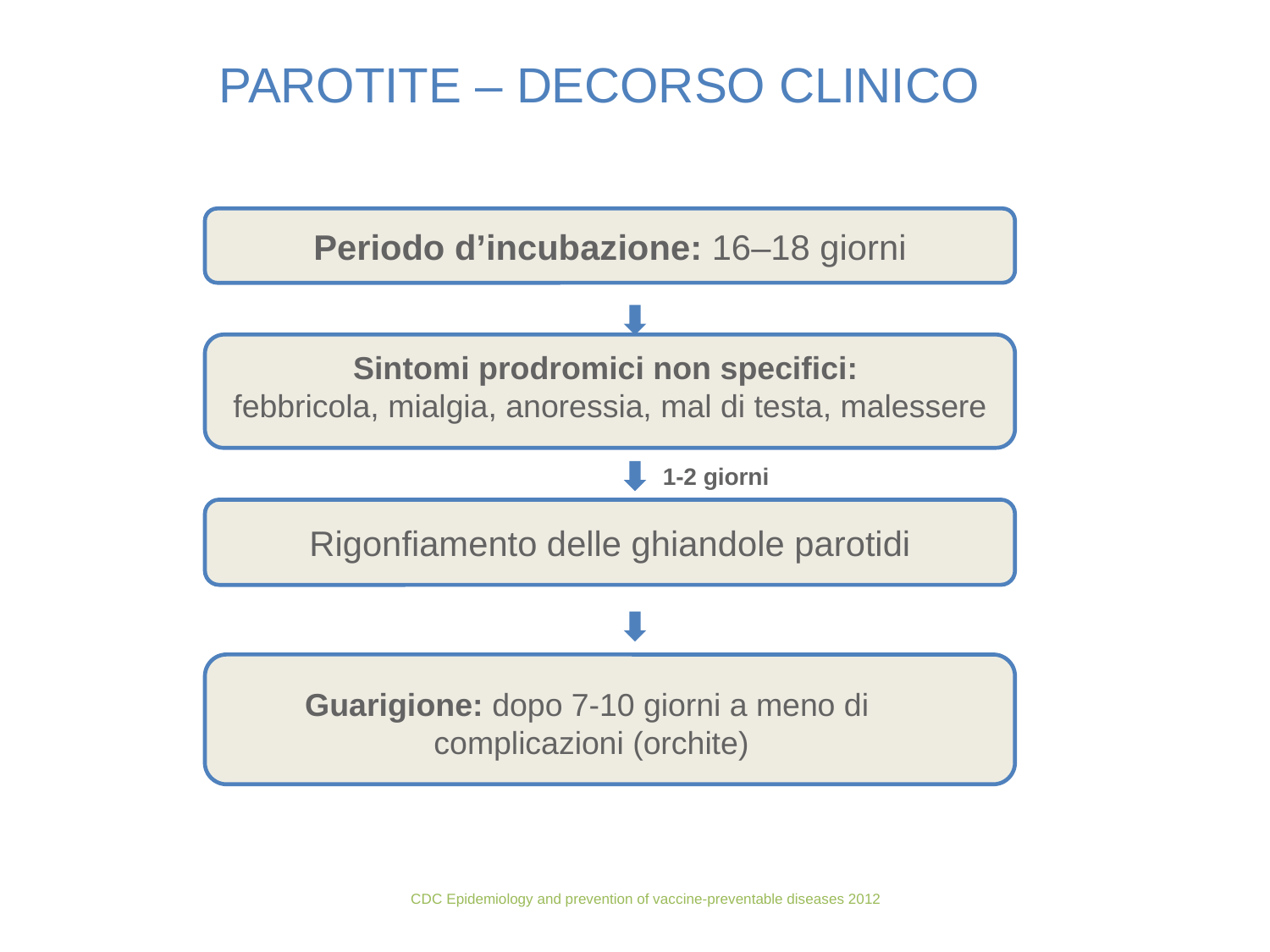

# PAROTITE – DECORSO CLINICO
Periodo d’incubazione: 16–18 giorni

Sintomi prodromici non specifici:
febbricola, mialgia, anoressia, mal di testa, malessere

1-2 giorni

Rigonfiamento delle ghiandole parotidi

Guarigione: dopo 7-10 giorni a meno di
complicazioni (orchite)

CDC Epidemiology and prevention of vaccine-preventable diseases 2012